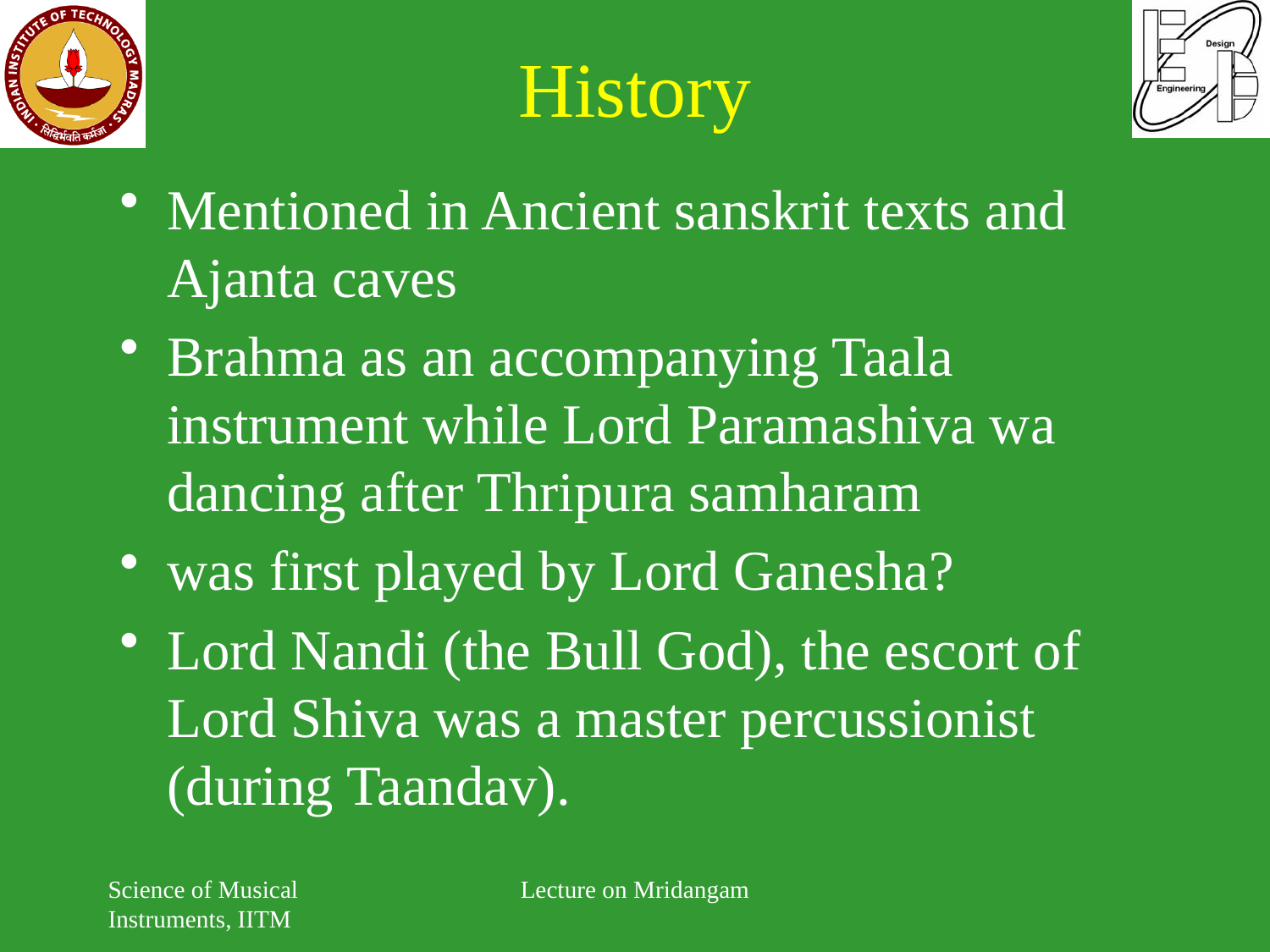

# History
Mentioned in Ancient sanskrit texts and Ajanta caves
Brahma as an accompanying Taala instrument while Lord Paramashiva wa dancing after Thripura samharam
was first played by Lord Ganesha?
Lord Nandi (the Bull God), the escort of Lord Shiva was a master percussionist (during Taandav).
Science of Musical Instruments, IITM
Lecture on Mridangam